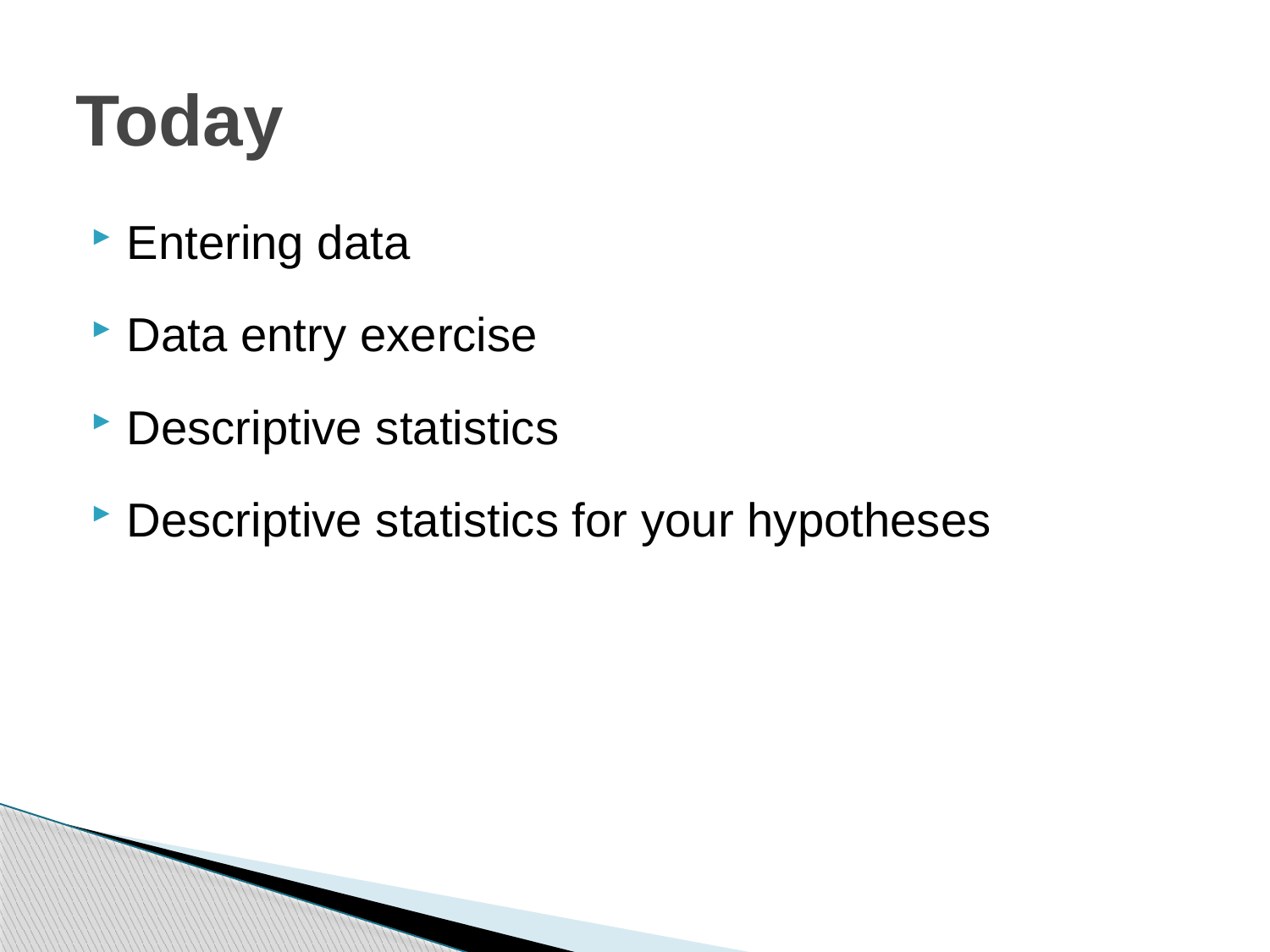

# Today
Entering data

Data entry exercise

Descriptive statistics

Descriptive statistics for your hypotheses